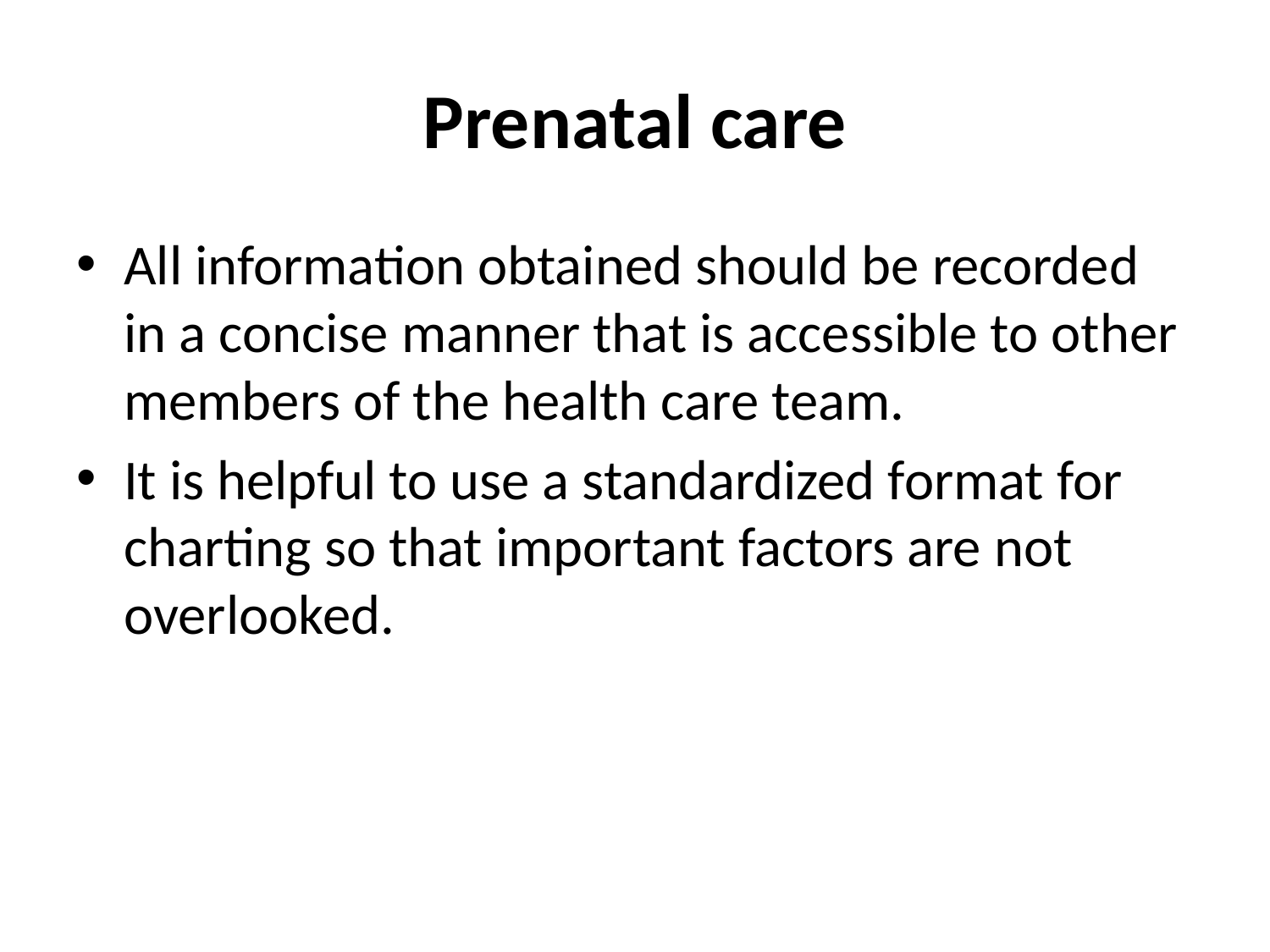

# Prenatal care
All information obtained should be recorded in a concise manner that is accessible to other members of the health care team.
It is helpful to use a standardized format for charting so that important factors are not overlooked.